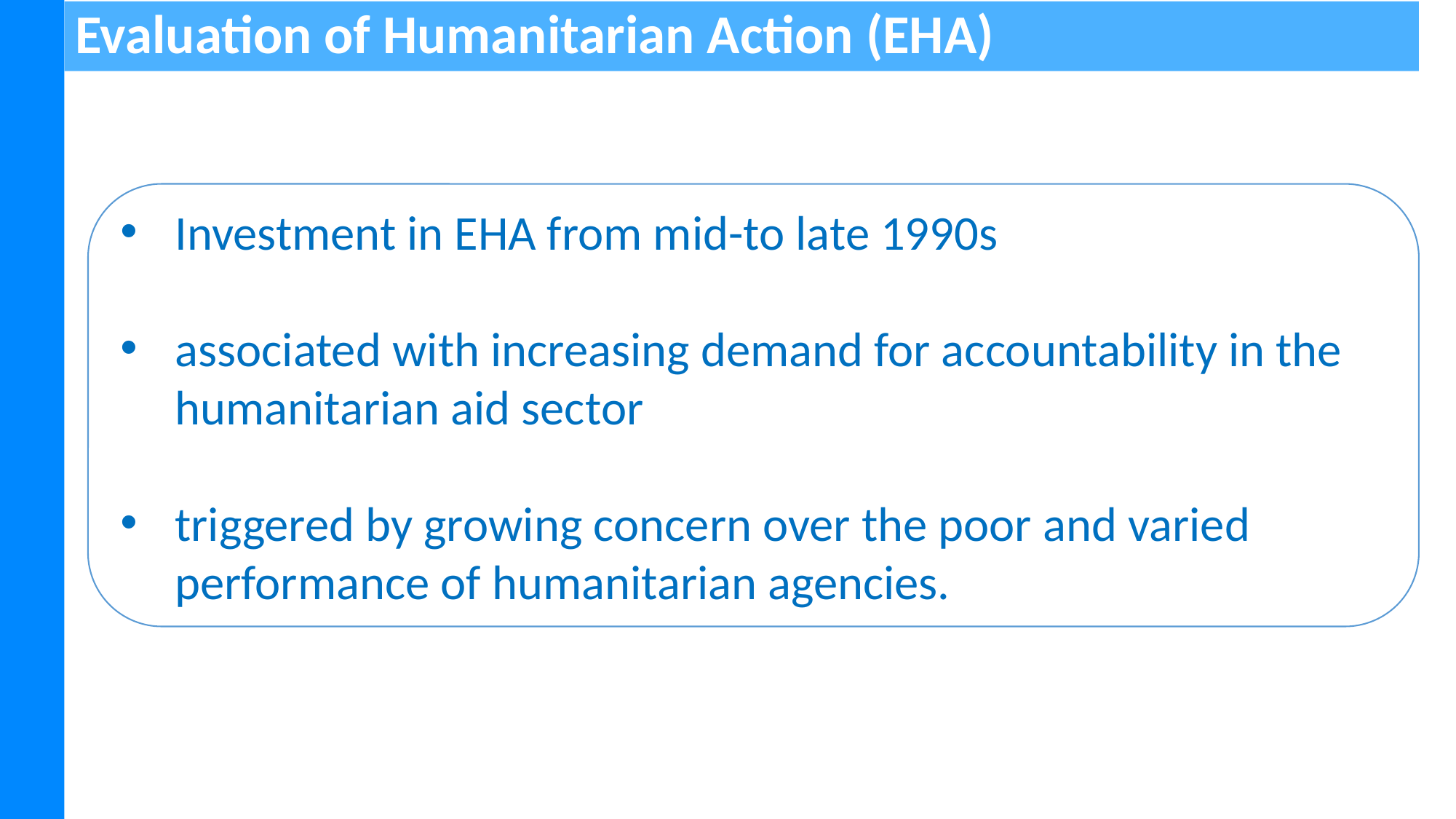

Evaluation of Humanitarian Action (EHA)
Investment in EHA from mid-to late 1990s

associated with increasing demand for accountability in the humanitarian aid sector

triggered by growing concern over the poor and varied performance of humanitarian agencies.